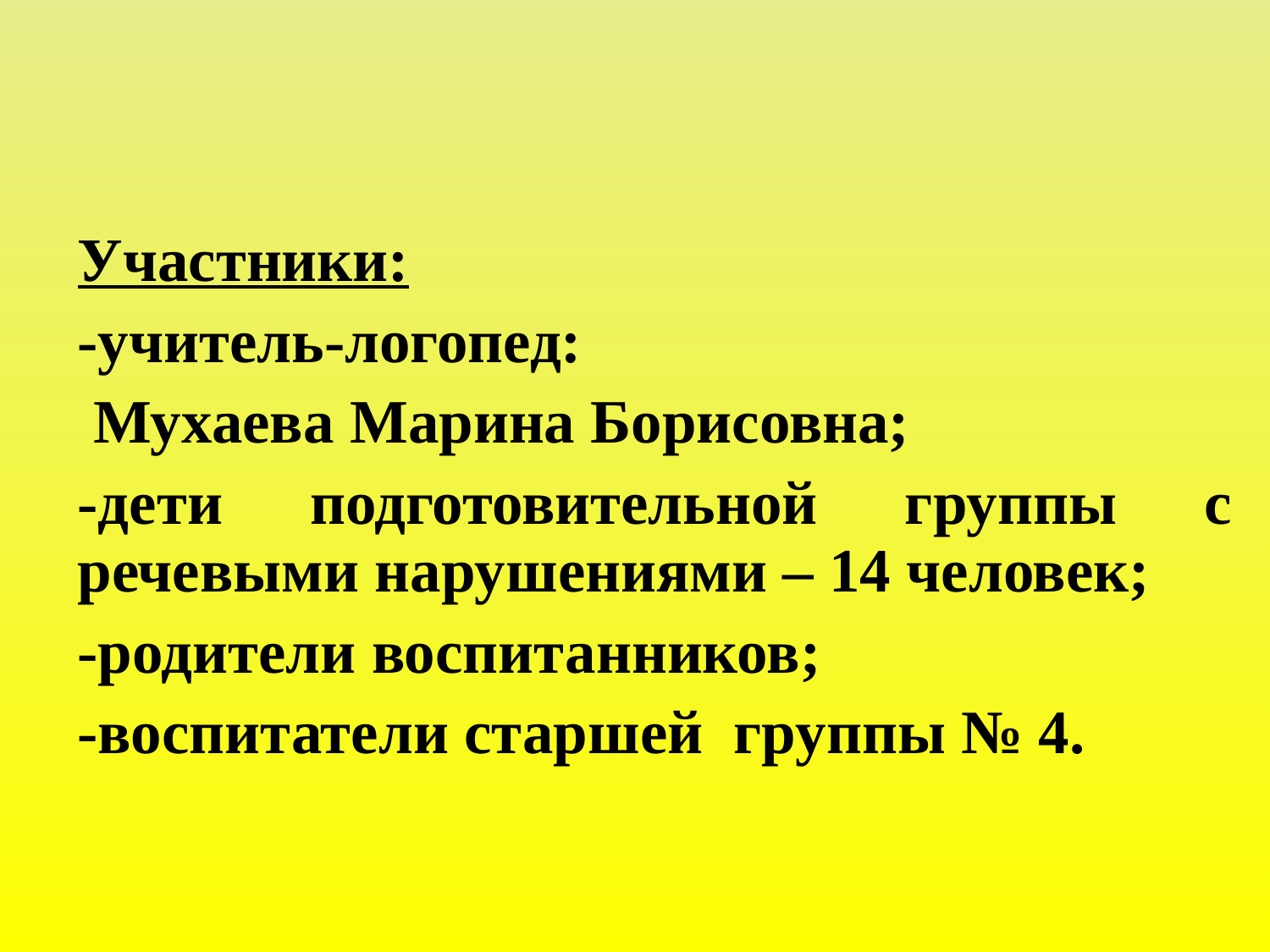

#
Участники:
-учитель-логопед:
 Мухаева Марина Борисовна;
-дети подготовительной группы с речевыми нарушениями – 14 человек;
-родители воспитанников;
-воспитатели старшей  группы № 4.